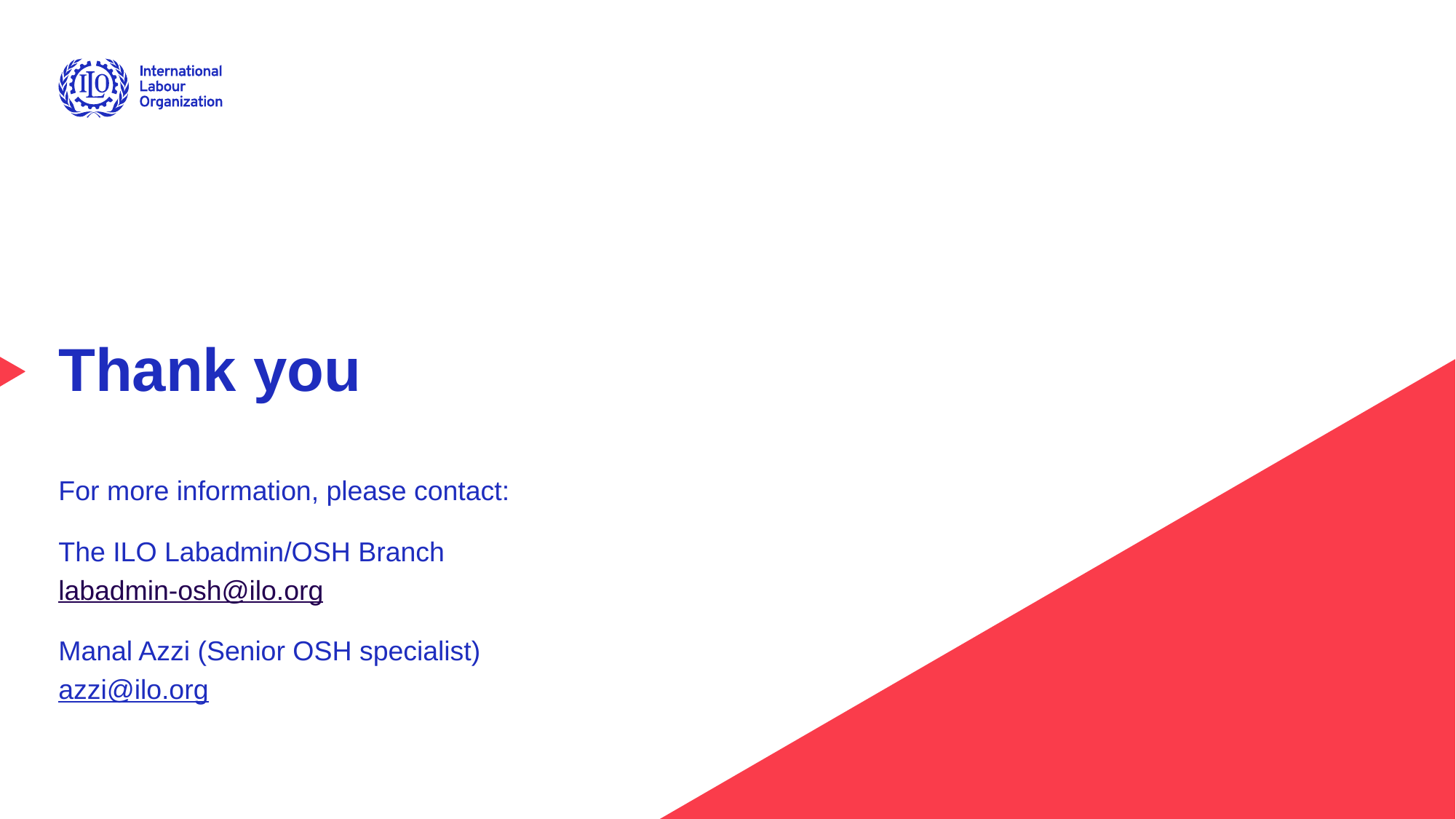

# Thank you
For more information, please contact:

The ILO Labadmin/OSH Branch
labadmin-osh@ilo.org

Manal Azzi (Senior OSH specialist)
azzi@ilo.org

Advancing social justice, promoting decent work
Date: Monday / 01 / October / 2019
29